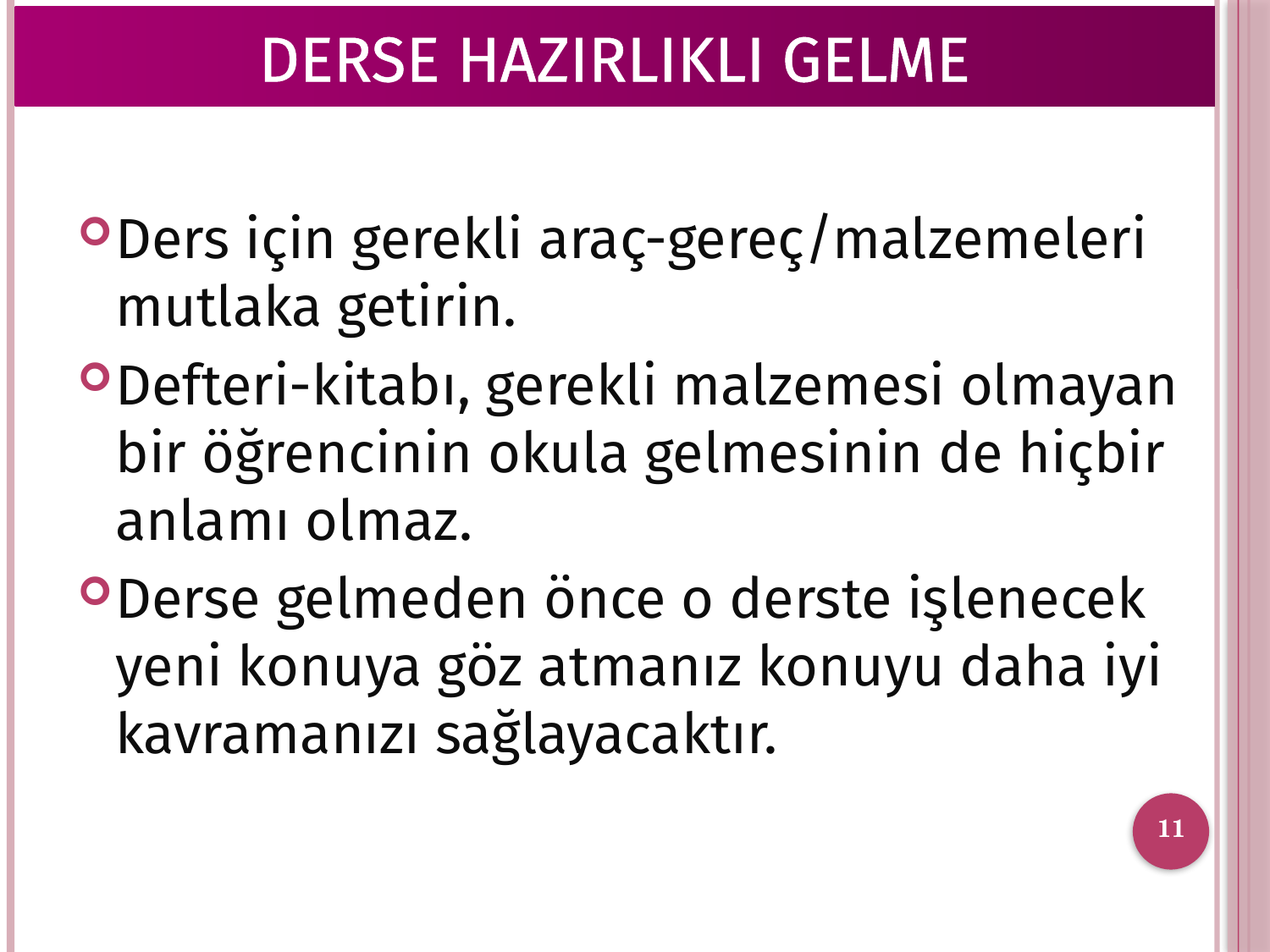

# DERSE HAZIRLIKLI GELME
Ders için gerekli araç-gereç/malzemeleri mutlaka getirin.
Defteri-kitabı, gerekli malzemesi olmayan bir öğrencinin okula gelmesinin de hiçbir anlamı olmaz.
Derse gelmeden önce o derste işlenecek yeni konuya göz atmanız konuyu daha iyi kavramanızı sağlayacaktır.
11